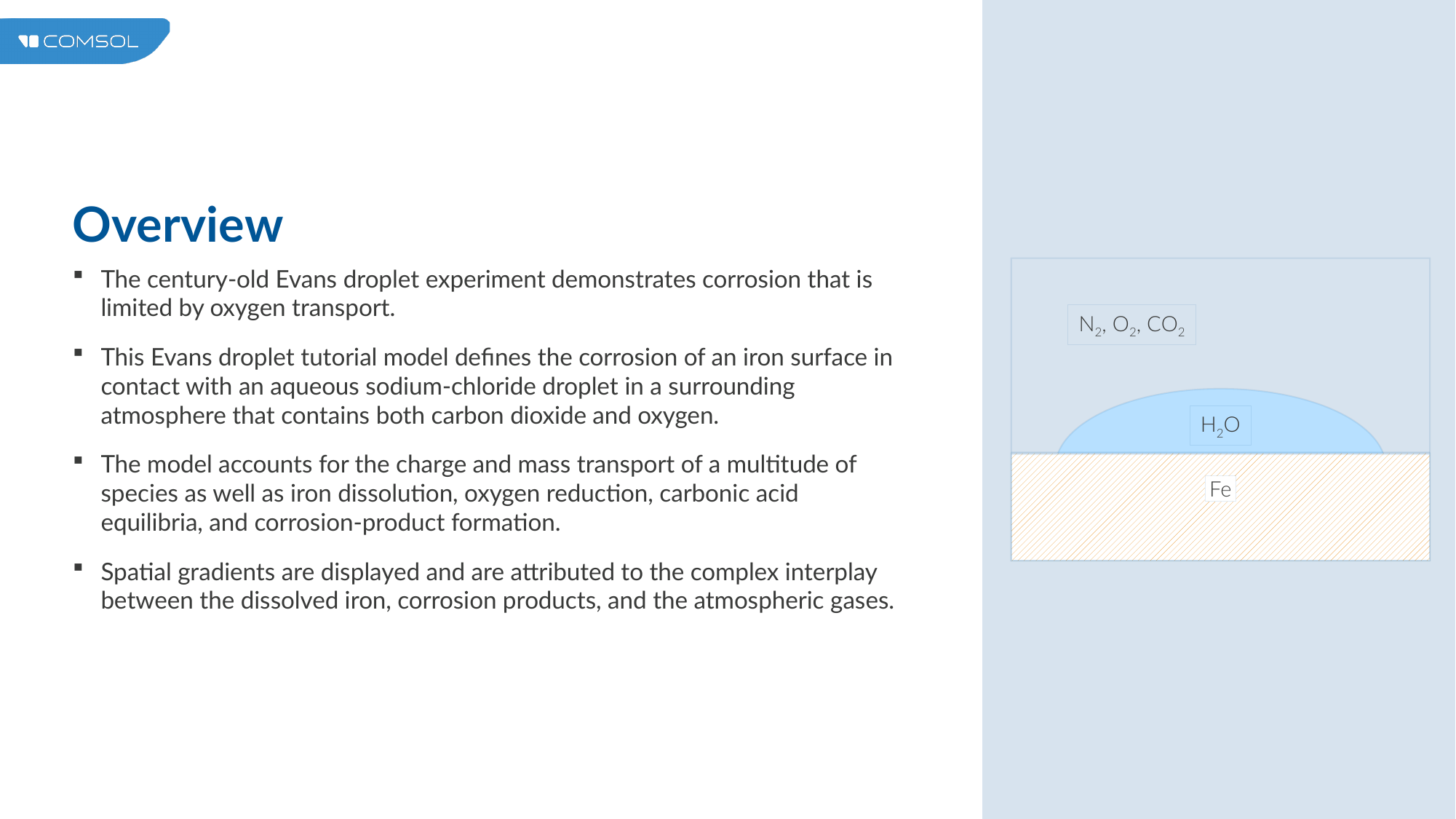

# Overview
The century-old Evans droplet experiment demonstrates corrosion that is limited by oxygen transport.
This Evans droplet tutorial model defines the corrosion of an iron surface in contact with an aqueous sodium-chloride droplet in a surrounding atmosphere that contains both carbon dioxide and oxygen.
The model accounts for the charge and mass transport of a multitude of species as well as iron dissolution, oxygen reduction, carbonic acid equilibria, and corrosion-product formation.
Spatial gradients are displayed and are attributed to the complex interplay between the dissolved iron, corrosion products, and the atmospheric gases.

N2, O2, CO2
H2O
Fe